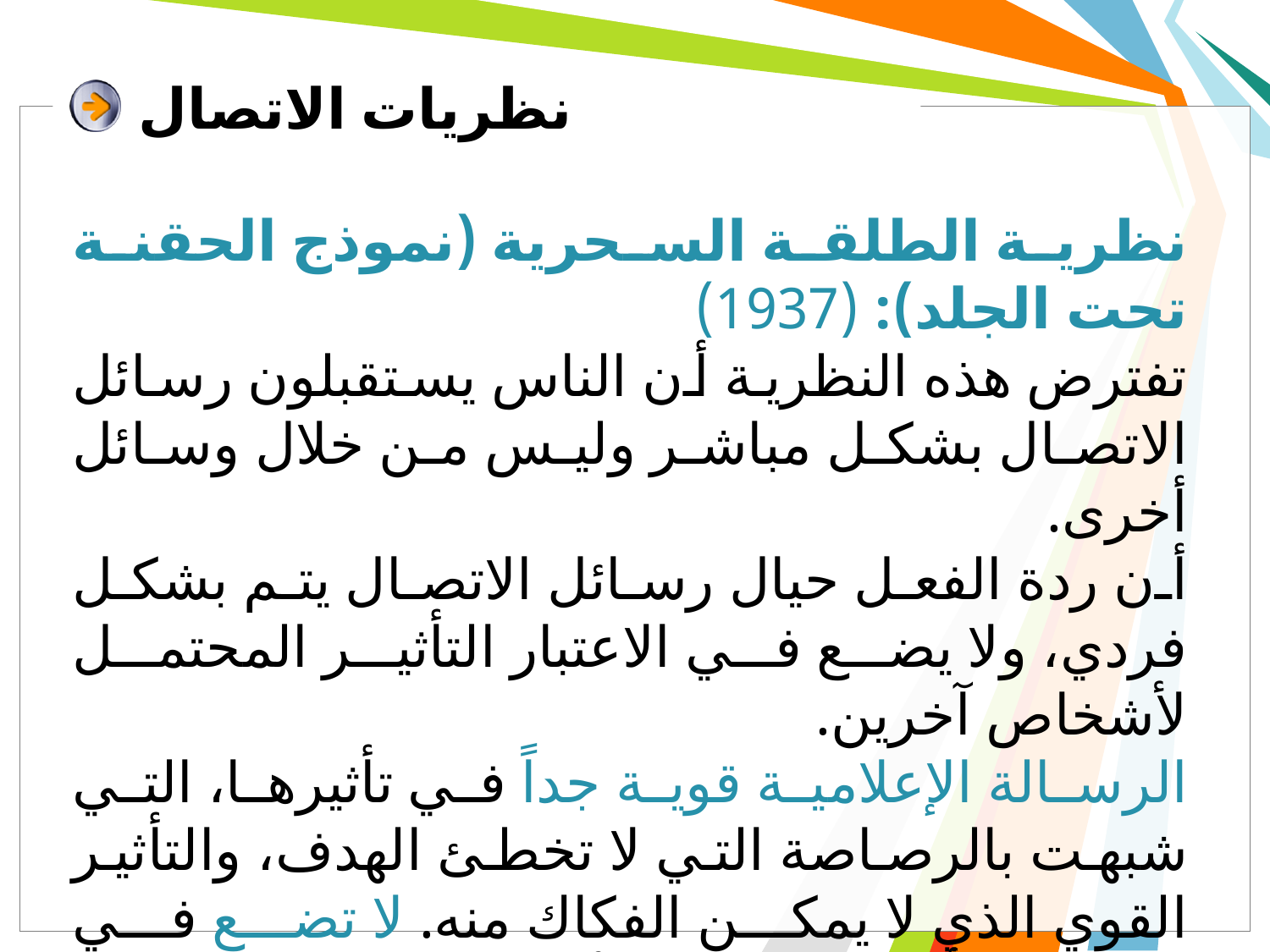

# نظريات الاتصال
نظرية الطلقة السحرية (نموذج الحقنة تحت الجلد): (1937)
تفترض هذه النظرية أن الناس يستقبلون رسائل الاتصال بشكل مباشر وليس من خلال وسائل أخرى.
أن ردة الفعل حيال رسائل الاتصال يتم بشكل فردي، ولا يضع في الاعتبار التأثير المحتمل لأشخاص آخرين.
الرسالة الإعلامية قوية جداً في تأثيرها، التي شبهت بالرصاصة التي لا تخطئ الهدف، والتأثير القوي الذي لا يمكن الفكاك منه. لا تضع في الاعتبار التأثير المحتمل لأشخاص آخرين، وبنيت على قاعدة وآلية ”الإثارة والانفراج“ أو المنبه والاستجابة،  لذا يقال أن المؤثرات القوية تقدم  بشكل متشابه لأفراد الجماهير.